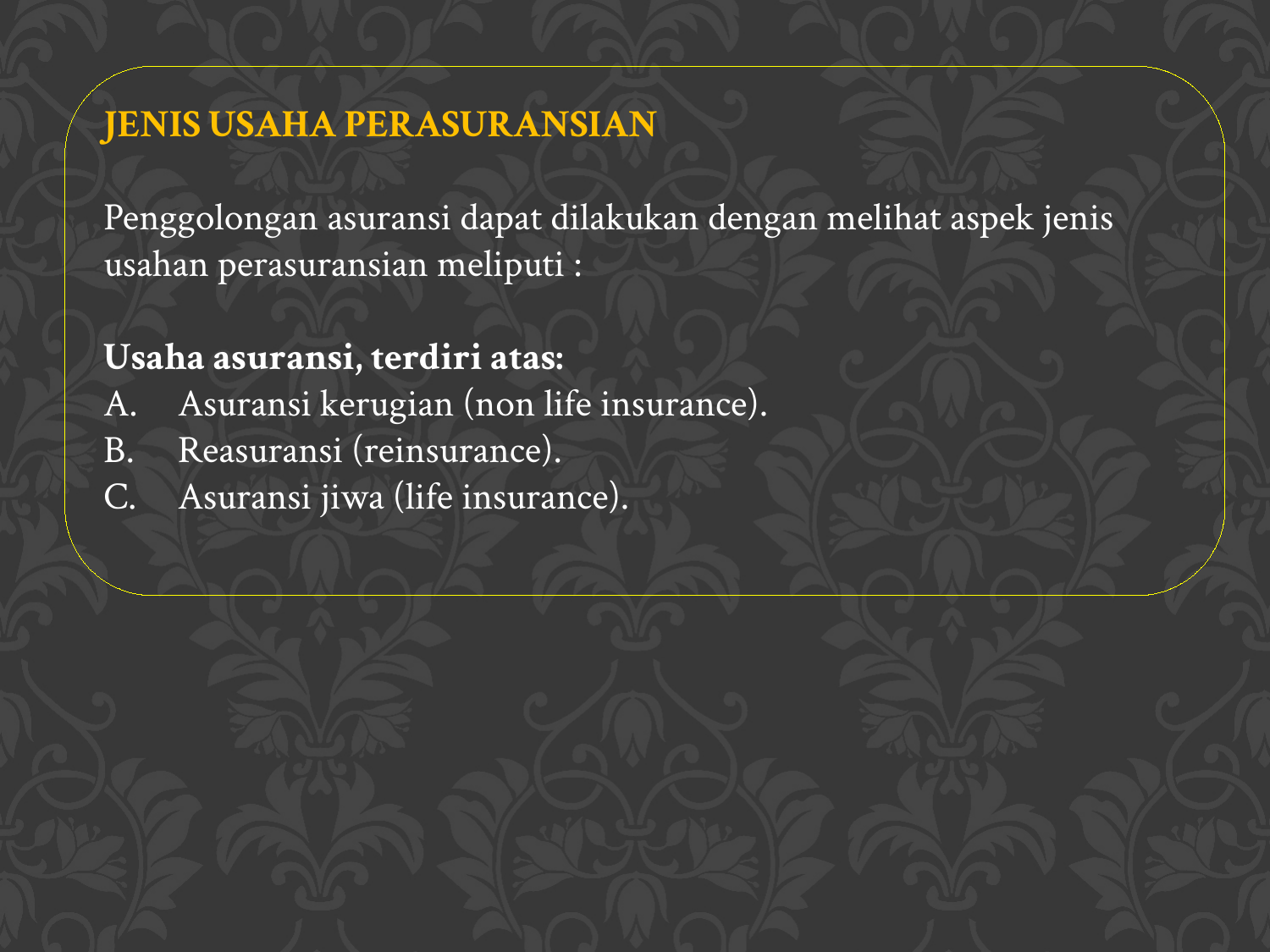

JENIS USAHA PERASURANSIAN

Penggolongan asuransi dapat dilakukan dengan melihat aspek jenis usahan perasuransian meliputi :

Usaha asuransi, terdiri atas:
A. 	Asuransi kerugian (non life insurance).
B. 	Reasuransi (reinsurance).
C. 	Asuransi jiwa (life insurance).